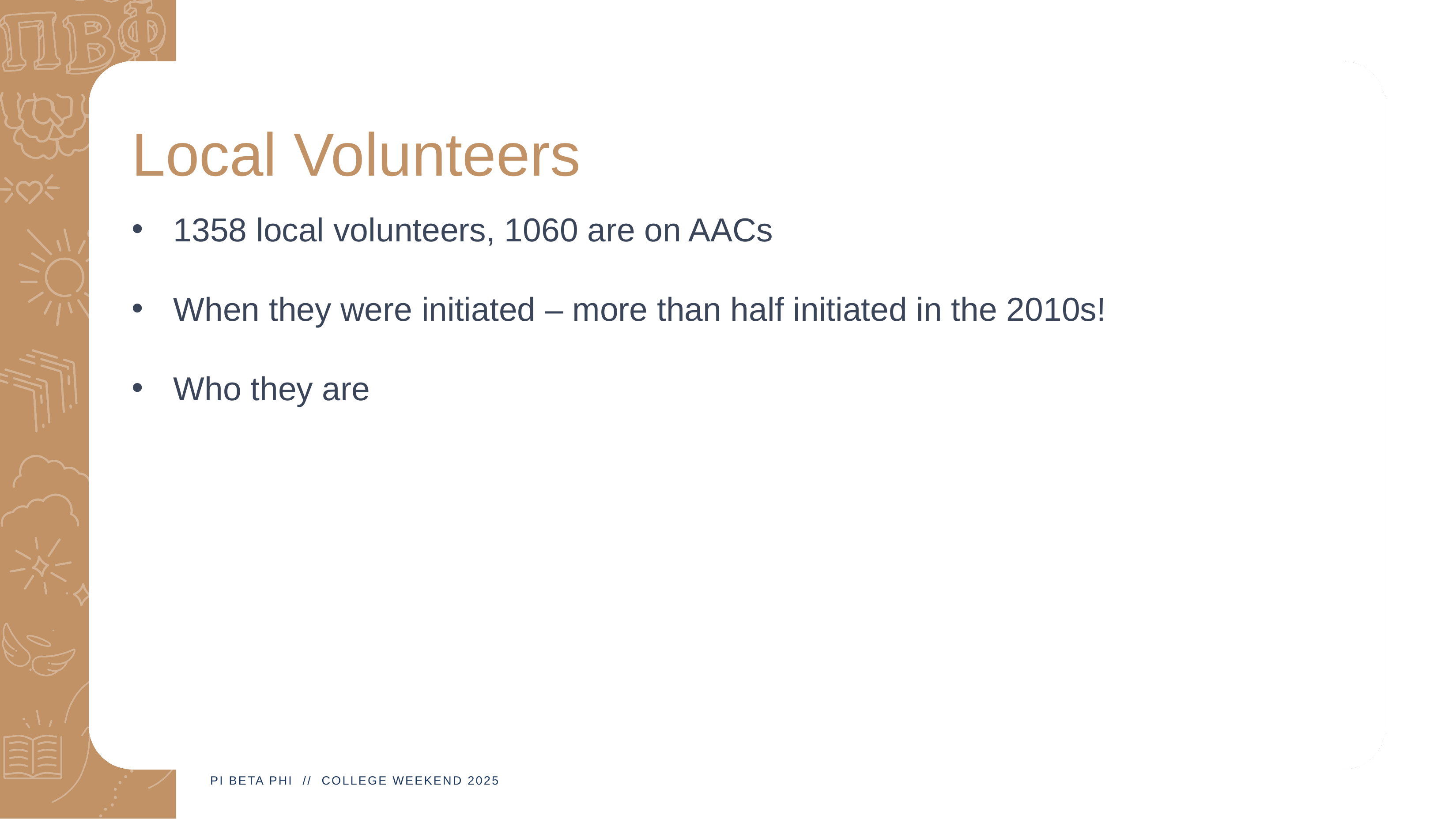

# Local Volunteers
1358 local volunteers, 1060 are on AACs

When they were initiated – more than half initiated in the 2010s!

Who they are